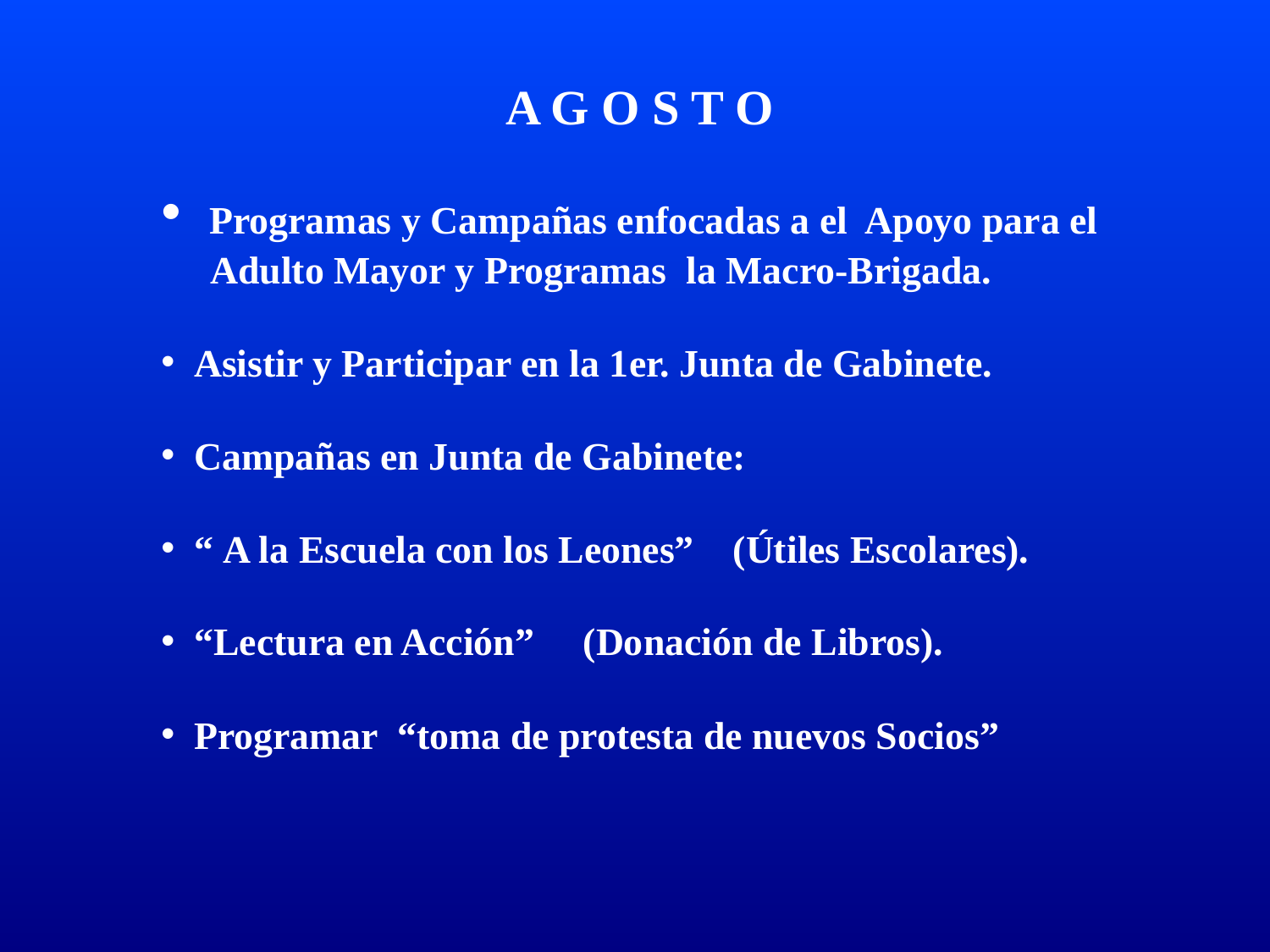

A G O S T O

  Programas y Campañas enfocadas a el  Apoyo para el
     Adulto Mayor y Programas  la Macro-Brigada.

  Asistir y Participar en la 1er. Junta de Gabinete.

  Campañas en Junta de Gabinete:

  “ A la Escuela con los Leones”    (Útiles Escolares).

  “Lectura en Acción”     (Donación de Libros).

  Programar  “toma de protesta de nuevos Socios”